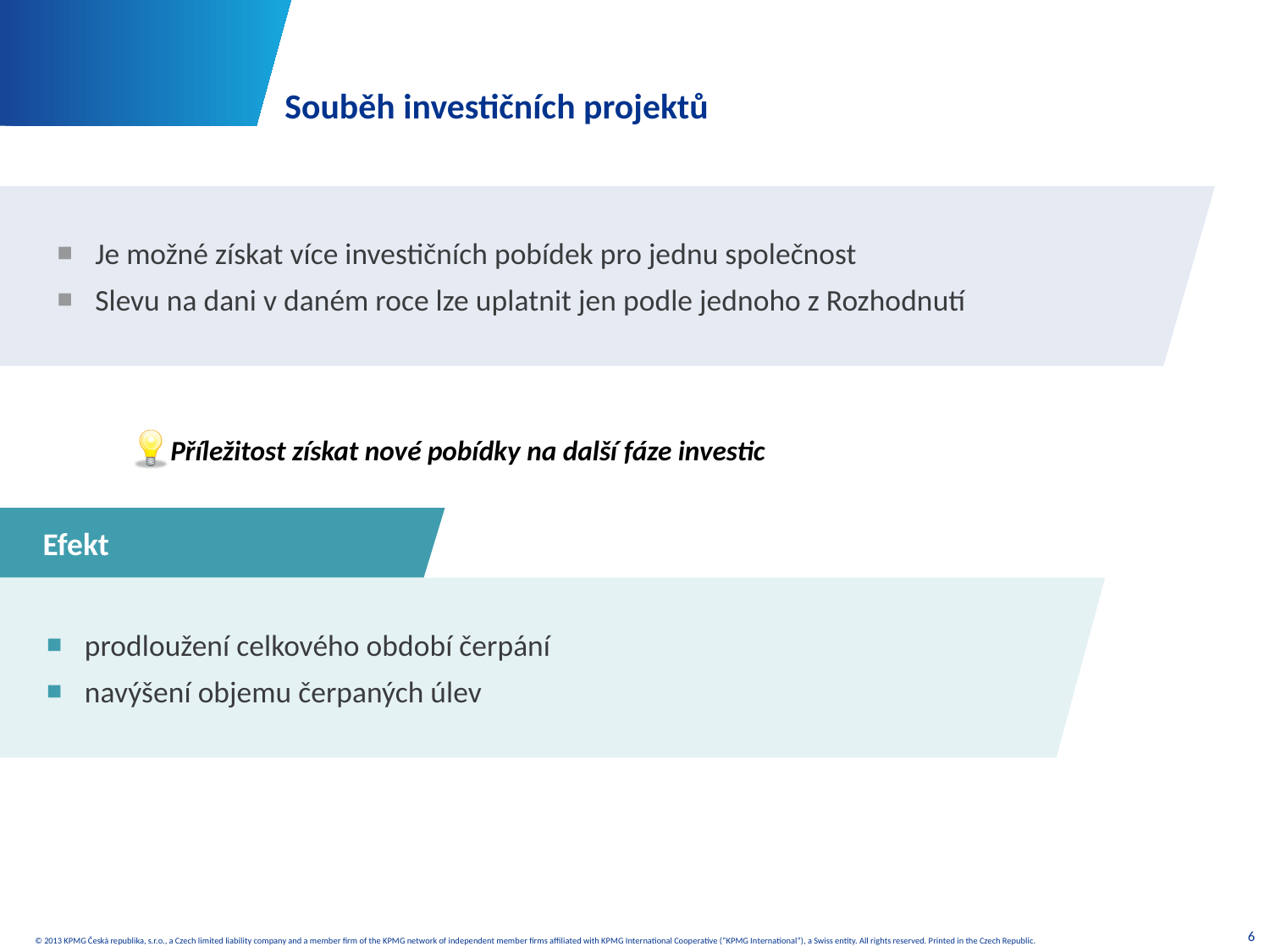

Souběh investičních projektů

Je možné získat více investičních pobídek pro jednu společnost
Slevu na dani v daném roce lze uplatnit jen podle jednoho z Rozhodnutí
Příležitost získat nové pobídky na další fáze investic
Efekt
prodloužení celkového období čerpání
navýšení objemu čerpaných úlev